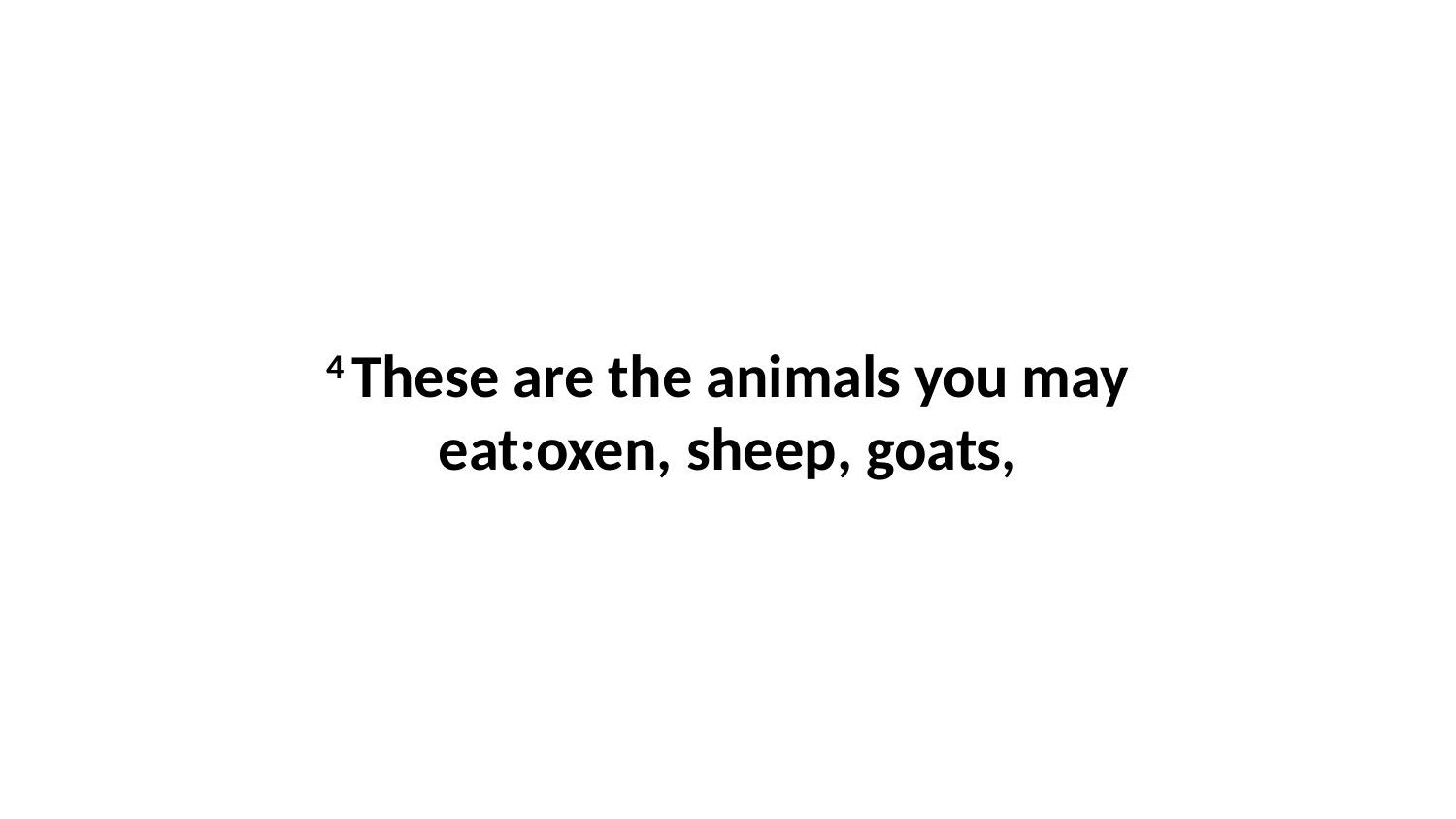

4 These are the animals you may eat:oxen, sheep, goats,